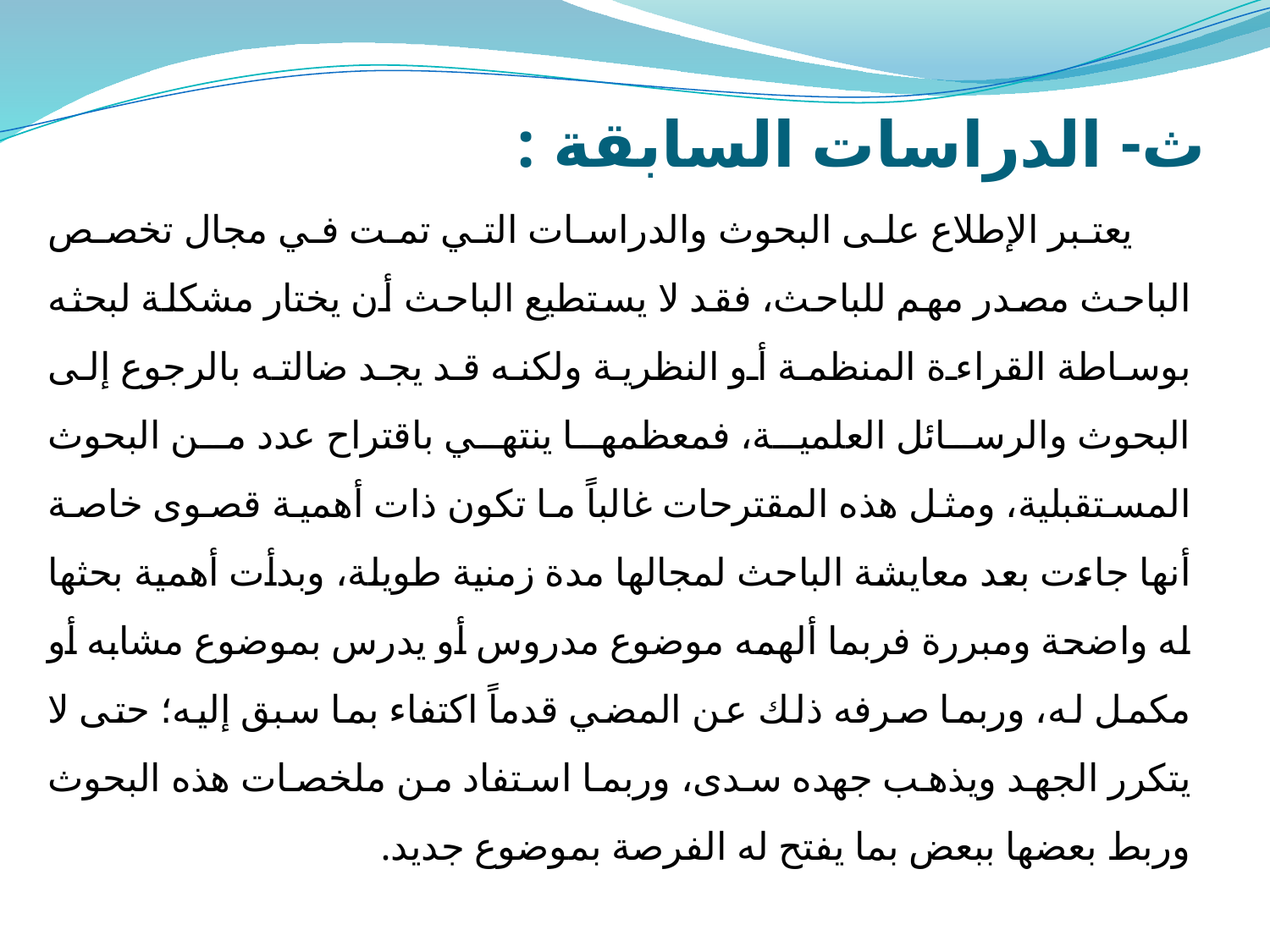

# ث- الدراسات السابقة :
         يعتبر الإطلاع على البحوث والدراسات التي تمت في مجال تخصص الباحث مصدر مهم للباحث، فقد لا يستطيع الباحث أن يختار مشكلة لبحثه بوساطة القراءة المنظمة أو النظرية ولكنه قد يجد ضالته بالرجوع إلى البحوث والرسائل العلمية، فمعظمها ينتهي باقتراح عدد من البحوث المستقبلية، ومثل هذه المقترحات غالباً ما تكون ذات أهمية قصوى خاصة أنها جاءت بعد معايشة الباحث لمجالها مدة زمنية طويلة، وبدأت أهمية بحثها له واضحة ومبررة فربما ألهمه موضوع مدروس أو يدرس بموضوع مشابه أو مكمل له، وربما صرفه ذلك عن المضي قدماً اكتفاء بما سبق إليه؛ حتى لا يتكرر الجهد ويذهب جهده سدى، وربما استفاد من ملخصات هذه البحوث وربط بعضها ببعض بما يفتح له الفرصة بموضوع جديد.